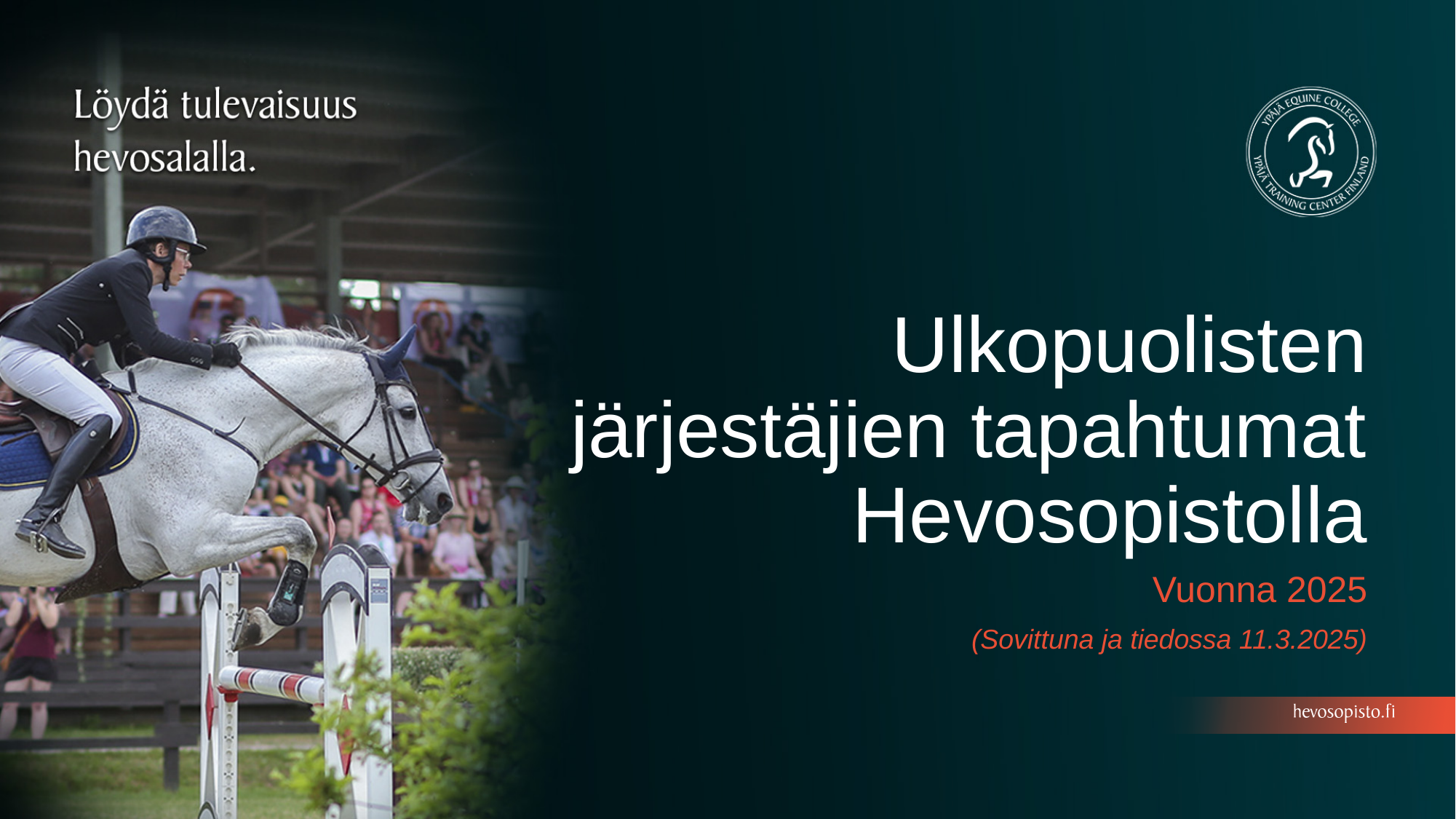

# Ulkopuolisten järjestäjien tapahtumat Hevosopistolla
Vuonna 2025
(Sovittuna ja tiedossa 11.3.2025)